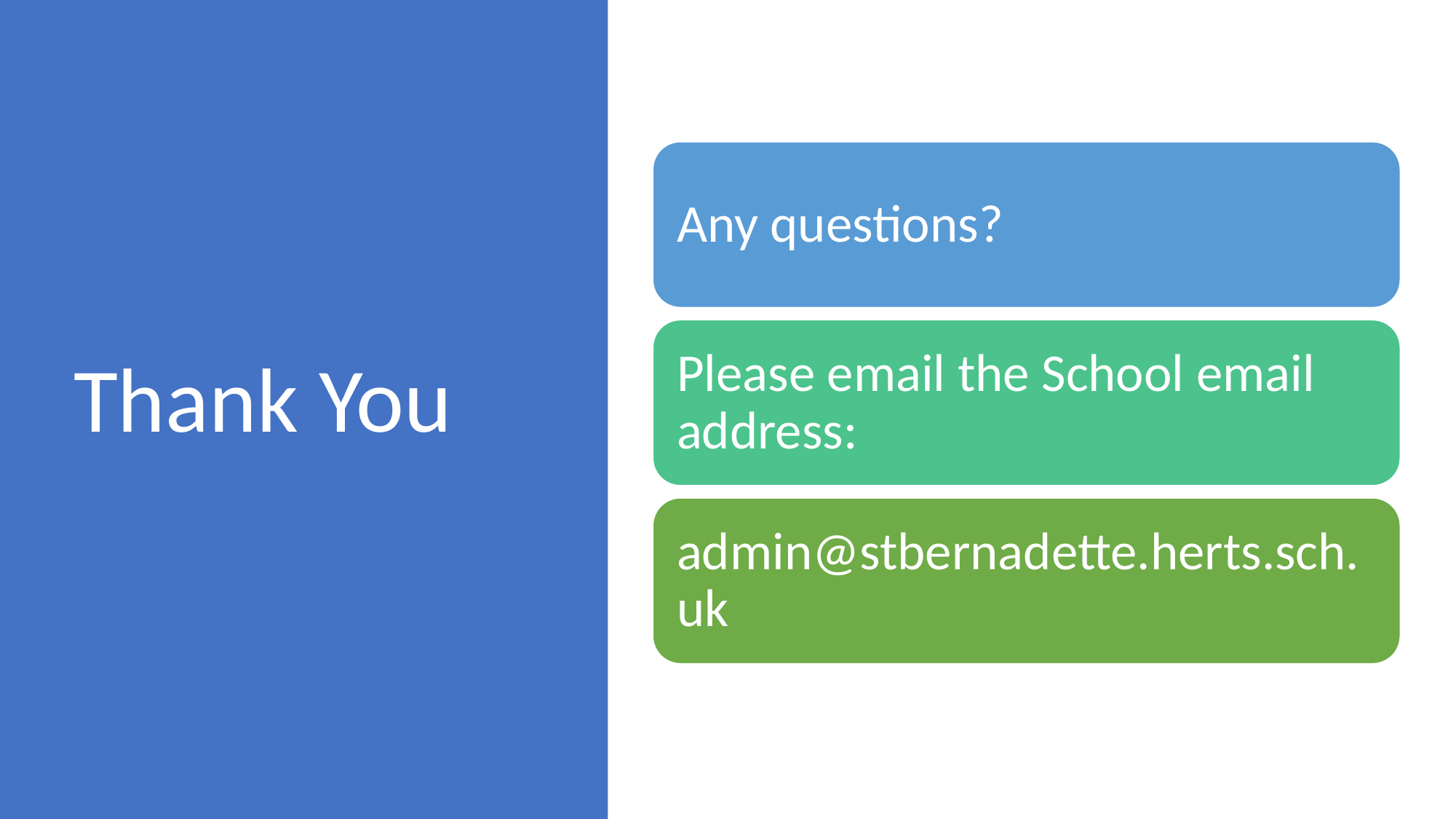

# Thank You

Any questions?

Please email the School email address:

admin@stbernadette.herts.sch.uk